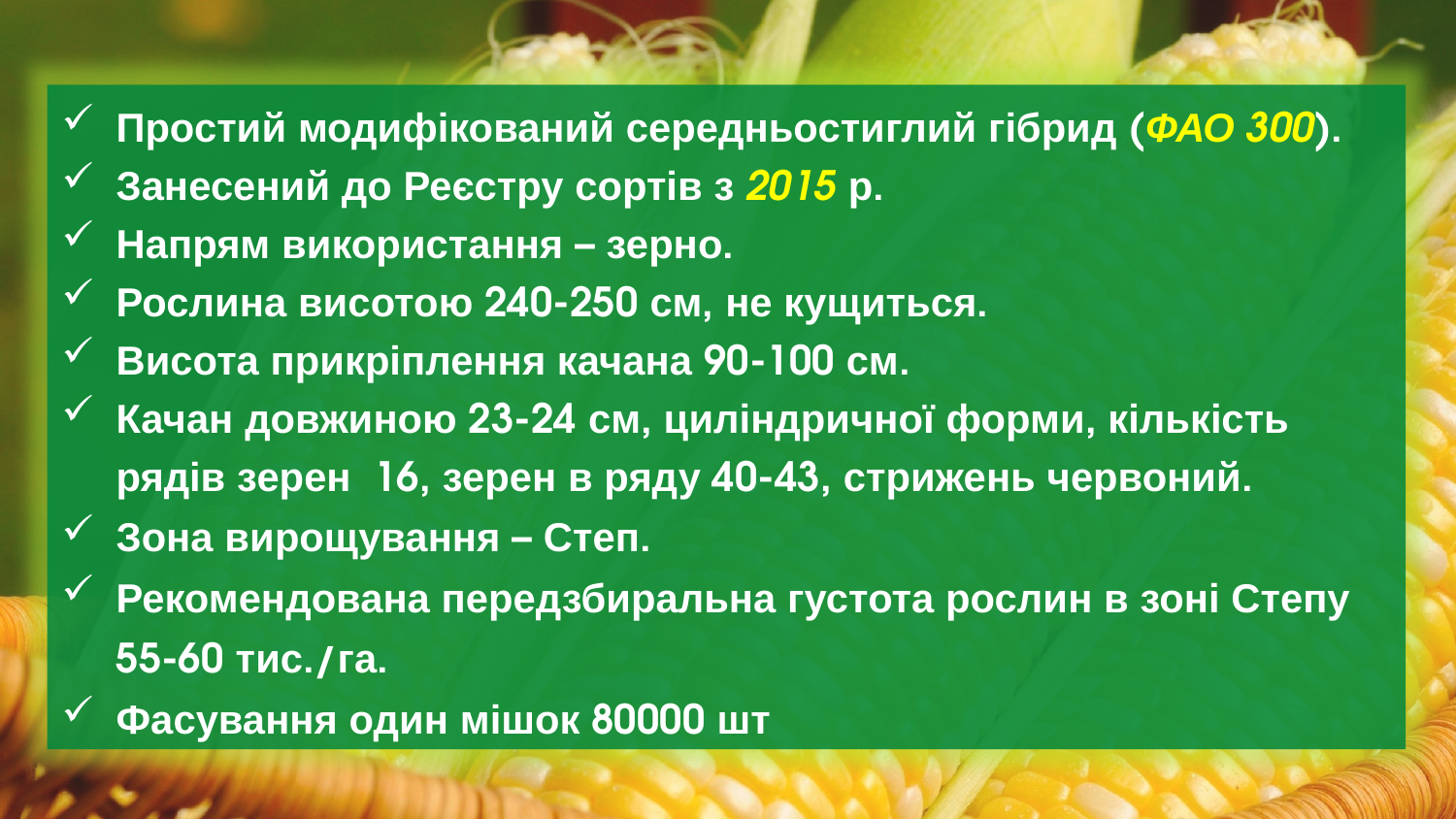

Простий модифікований середньостиглий гібрид (ФАО 300).
Занесений до Реєстру сортів з 2015 р.
Напрям використання – зерно.
Рослина висотою 240-250 см, не кущиться.
Висота прикріплення качана 90-100 см.
Качан довжиною 23-24 см, циліндричної форми, кількість рядів зерен  16, зерен в ряду 40-43, стрижень червоний.
Зона вирощування – Степ.
Рекомендована передзбиральна густота рослин в зоні Степу 55-60 тис./га.
Фасування один мішок 80000 шт